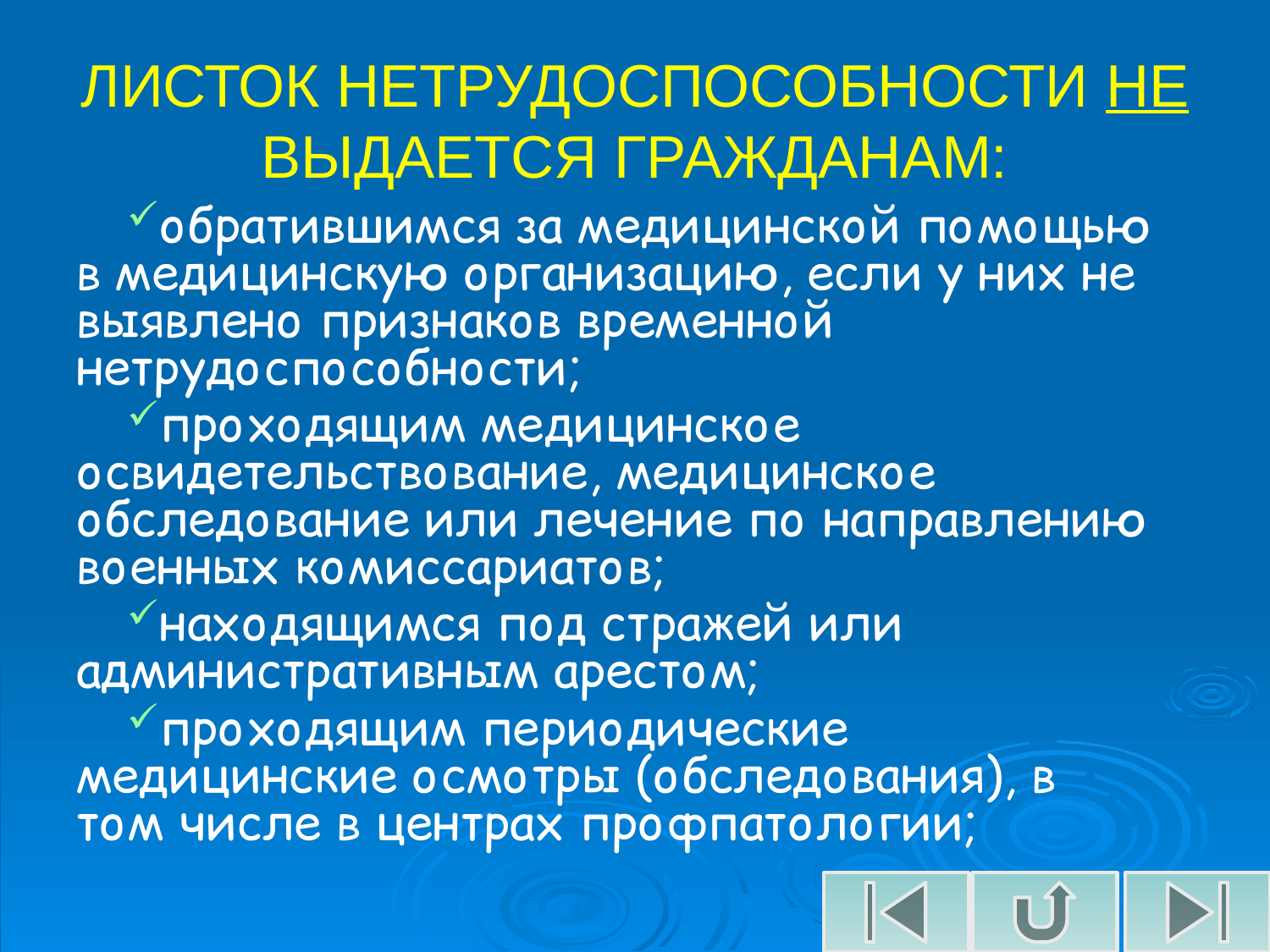

ЛИСТОК НЕТРУДОСПОСОБНОСТИ НЕ ВЫДАЕТСЯ ГРАЖДАНАМ:
обратившимся за медицинской помощью в медицинскую организацию, если у них не выявлено признаков временной нетрудоспособности;
проходящим медицинское освидетельствование, медицинское обследование или лечение по направлению военных комиссариатов;
находящимся под стражей или административным арестом;
проходящим периодические медицинские осмотры (обследования), в том числе в центрах профпатологии;